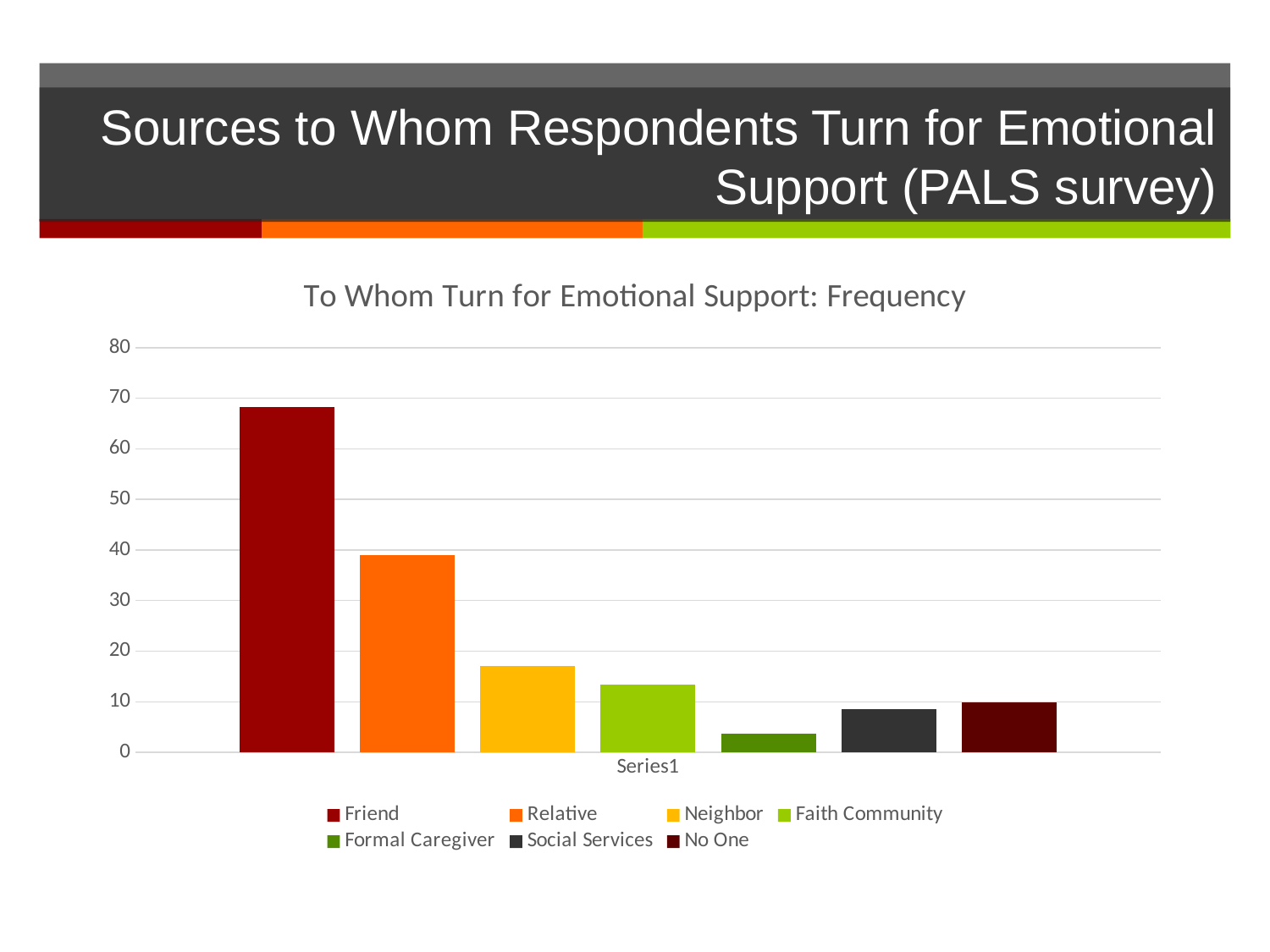

# Sources to Whom Respondents Turn for Emotional Support (PALS survey)

### Chart: To Whom Turn for Emotional Support: Frequency

| Category | Friend | Relative | Neighbor | Faith Community | Formal Caregiver | Social Services | No One |
|---|---|---|---|---|---|---|---|
|  | 68.3 | 39.0 | 17.1 | 13.4 | 3.7 | 8.5 | 9.8 |